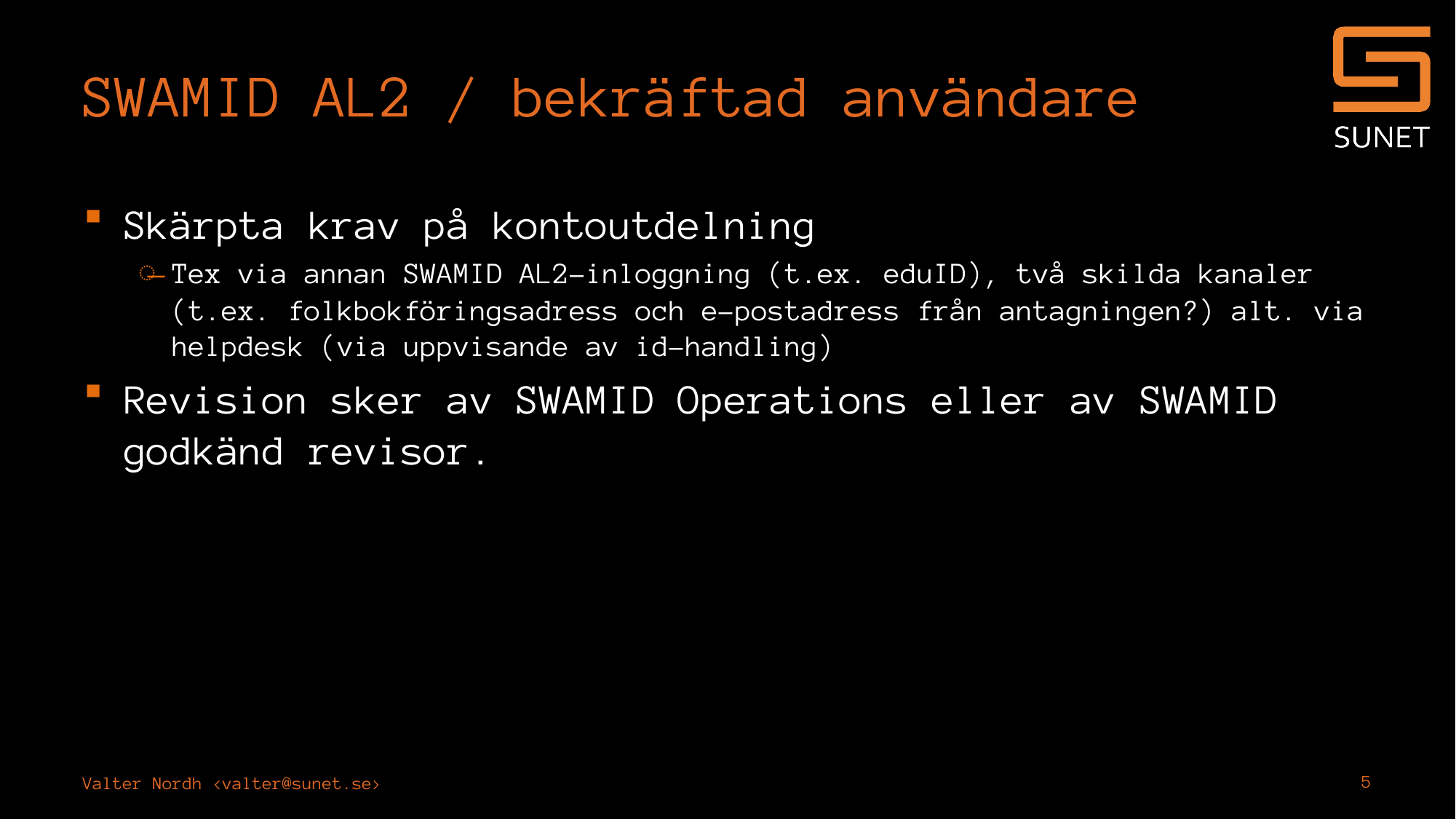

# SWAMID AL2 / bekräftad användare
Skärpta krav på kontoutdelning
Tex via annan SWAMID AL2-inloggning (t.ex. eduID), två skilda kanaler (t.ex. folkbokföringsadress och e-postadress från antagningen?) alt. via helpdesk (via uppvisande av id-handling)
Revision sker av SWAMID Operations eller av SWAMID godkänd revisor.

5
Valter Nordh <valter@sunet.se>